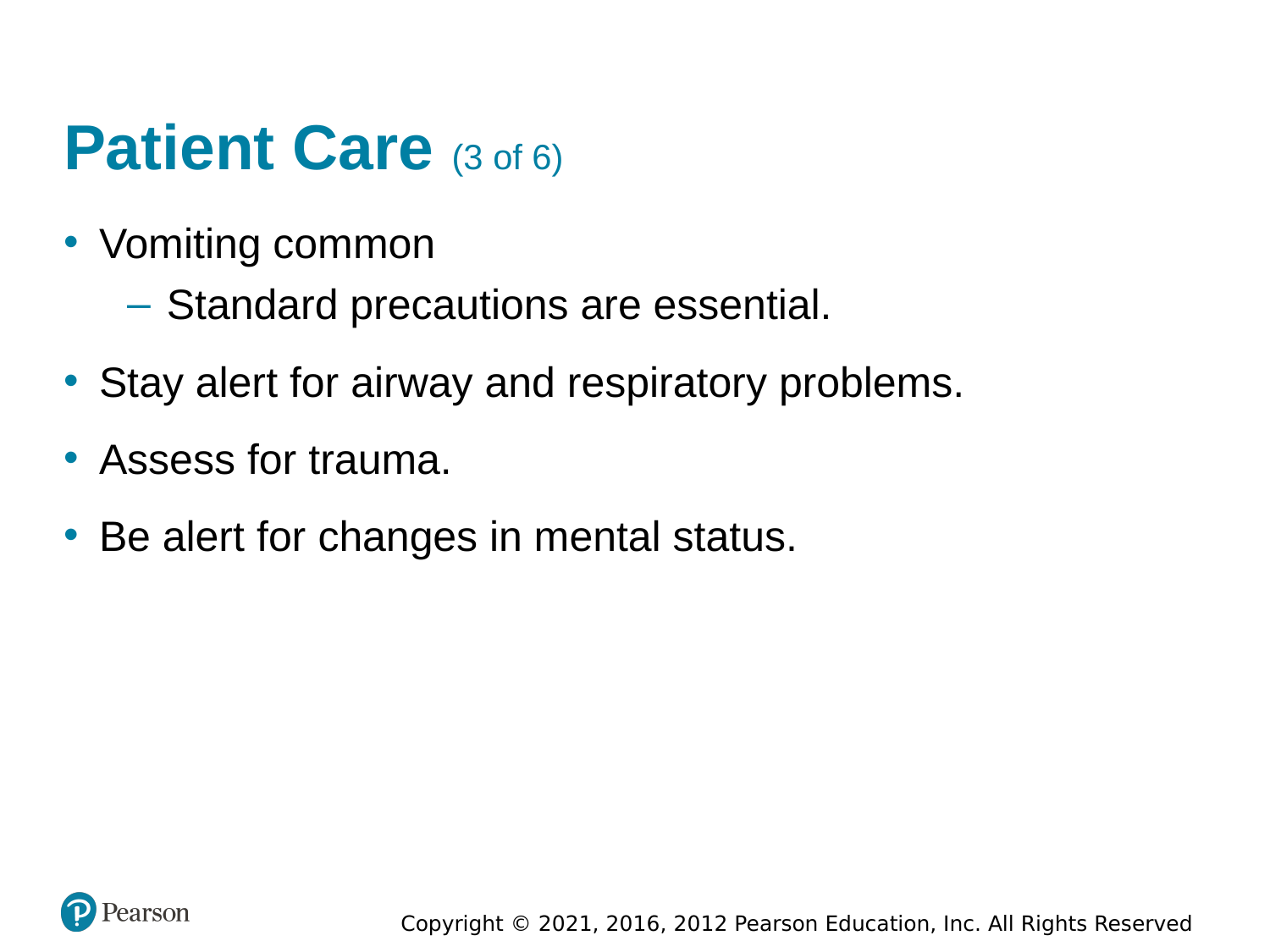

# Patient Care (3 of 6)
Vomiting common
Standard precautions are essential.
Stay alert for airway and respiratory problems.
Assess for trauma.
Be alert for changes in mental status.